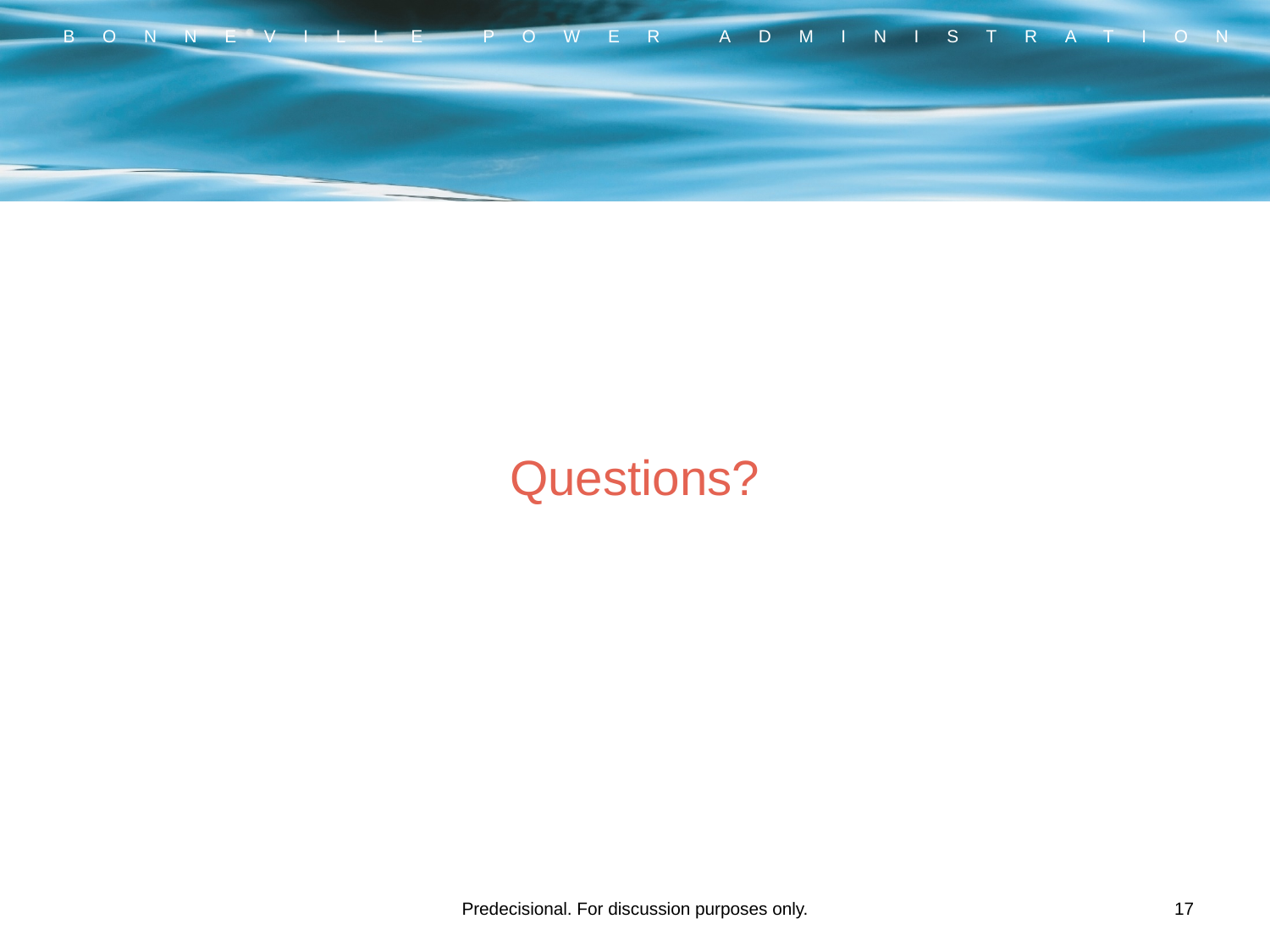

Questions?
Predecisional. For discussion purposes only.
17